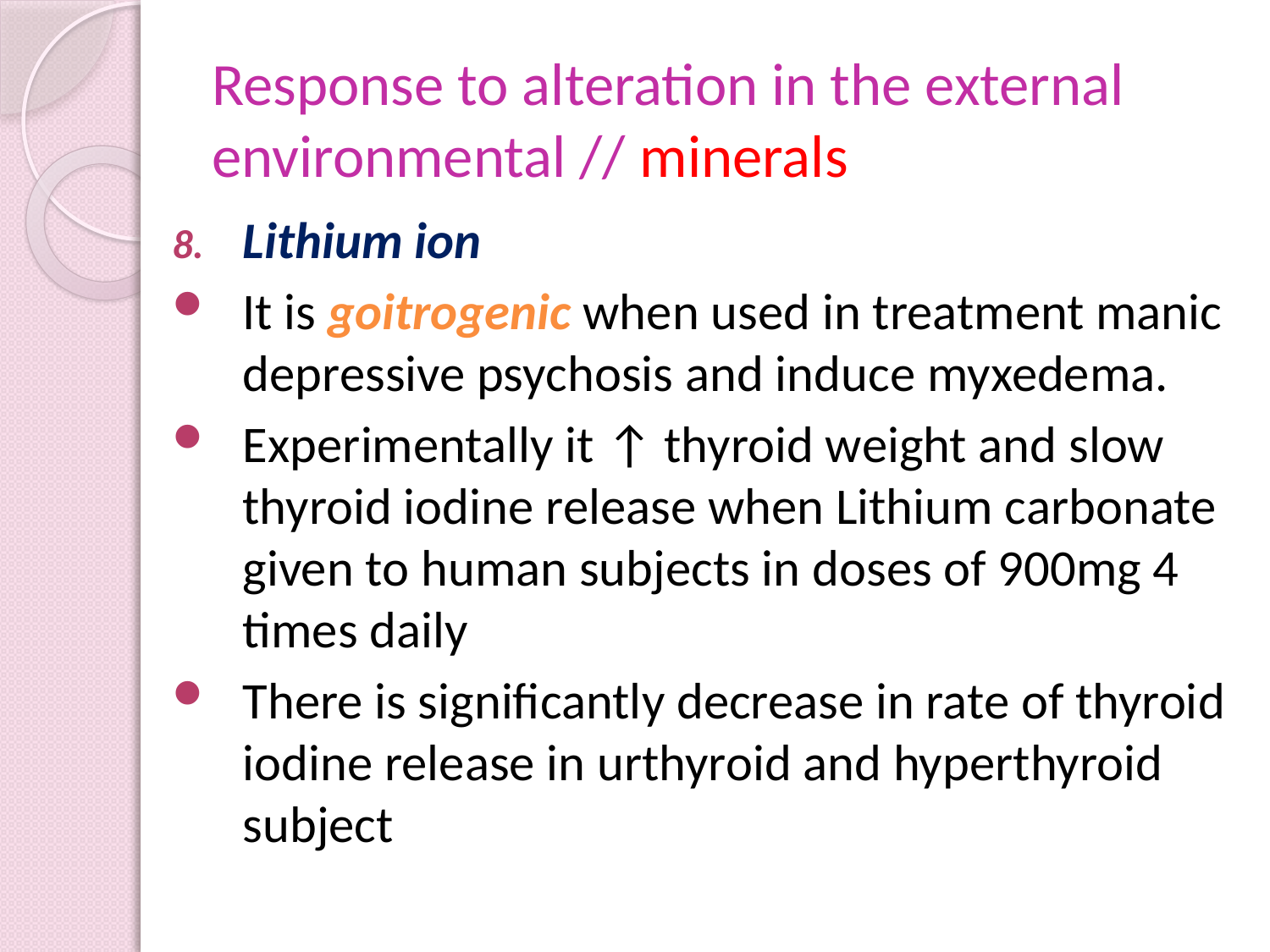

# Response to alteration in the external environmental // minerals
Lithium ion
It is goitrogenic when used in treatment manic depressive psychosis and induce myxedema.
Experimentally it ↑ thyroid weight and slow thyroid iodine release when Lithium carbonate given to human subjects in doses of 900mg 4 times daily
There is significantly decrease in rate of thyroid iodine release in urthyroid and hyperthyroid subject